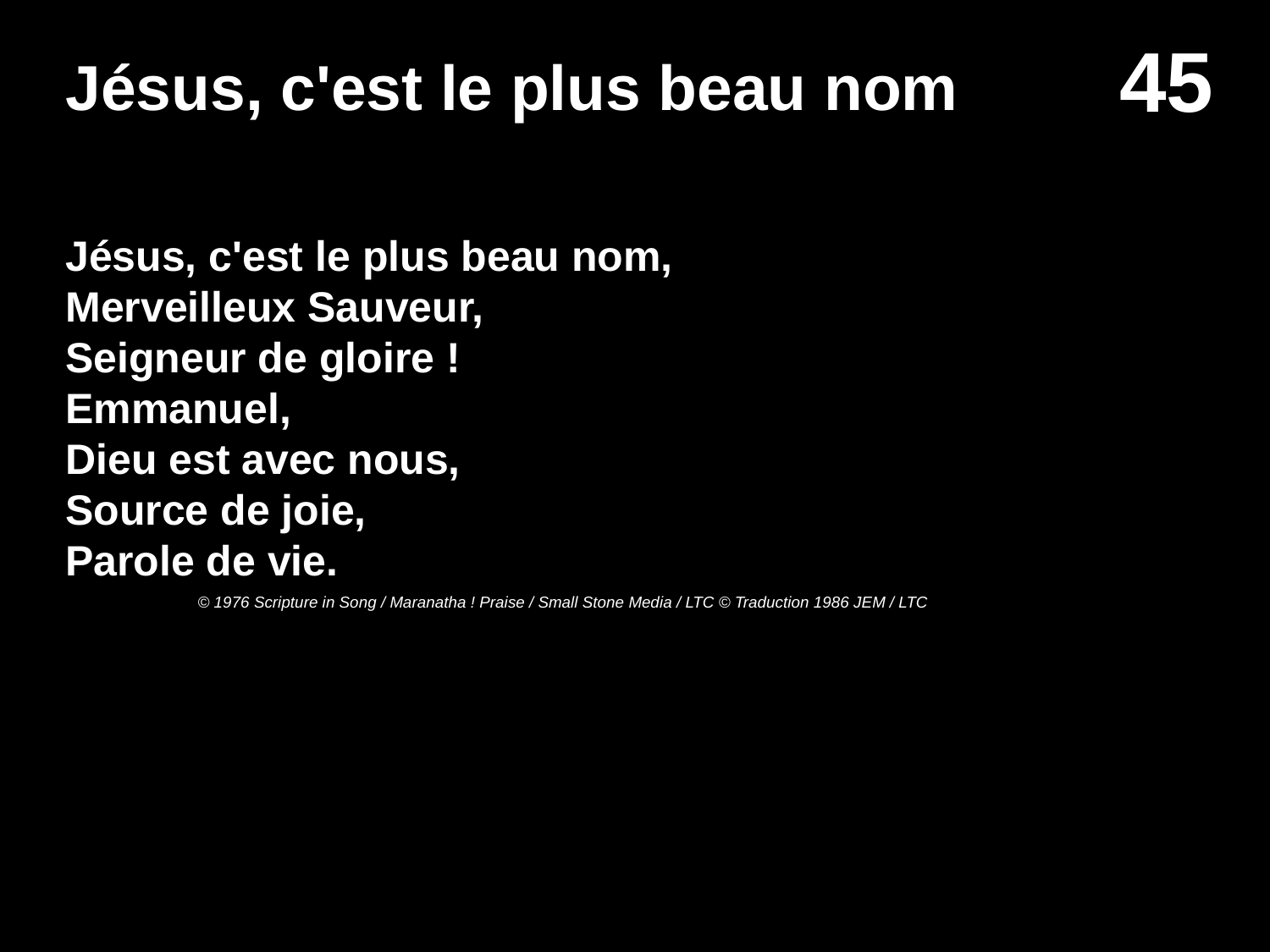

# Jésus, c'est le plus beau nom
Jésus, c'est le plus beau nom,
Merveilleux Sauveur,
Seigneur de gloire !
Emmanuel,
Dieu est avec nous,
Source de joie,
Parole de vie.
© 1976 Scripture in Song / Maranatha ! Praise / Small Stone Media / LTC © Traduction 1986 JEM / LTC